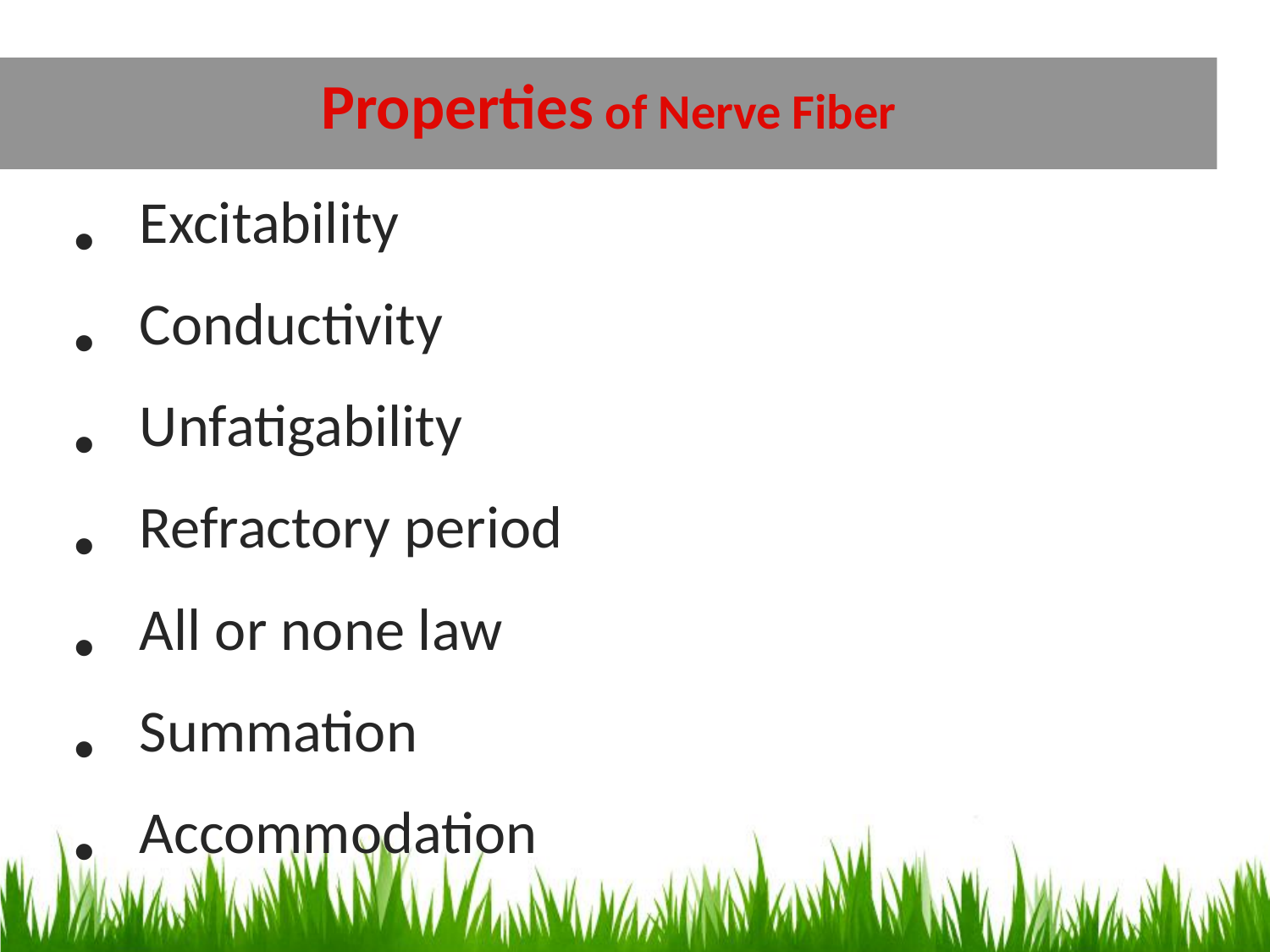

# Properties of Nerve Fiber
Excitability
Conductivity
Unfatigability
Refractory period
All or none law
Summation
Accommodation